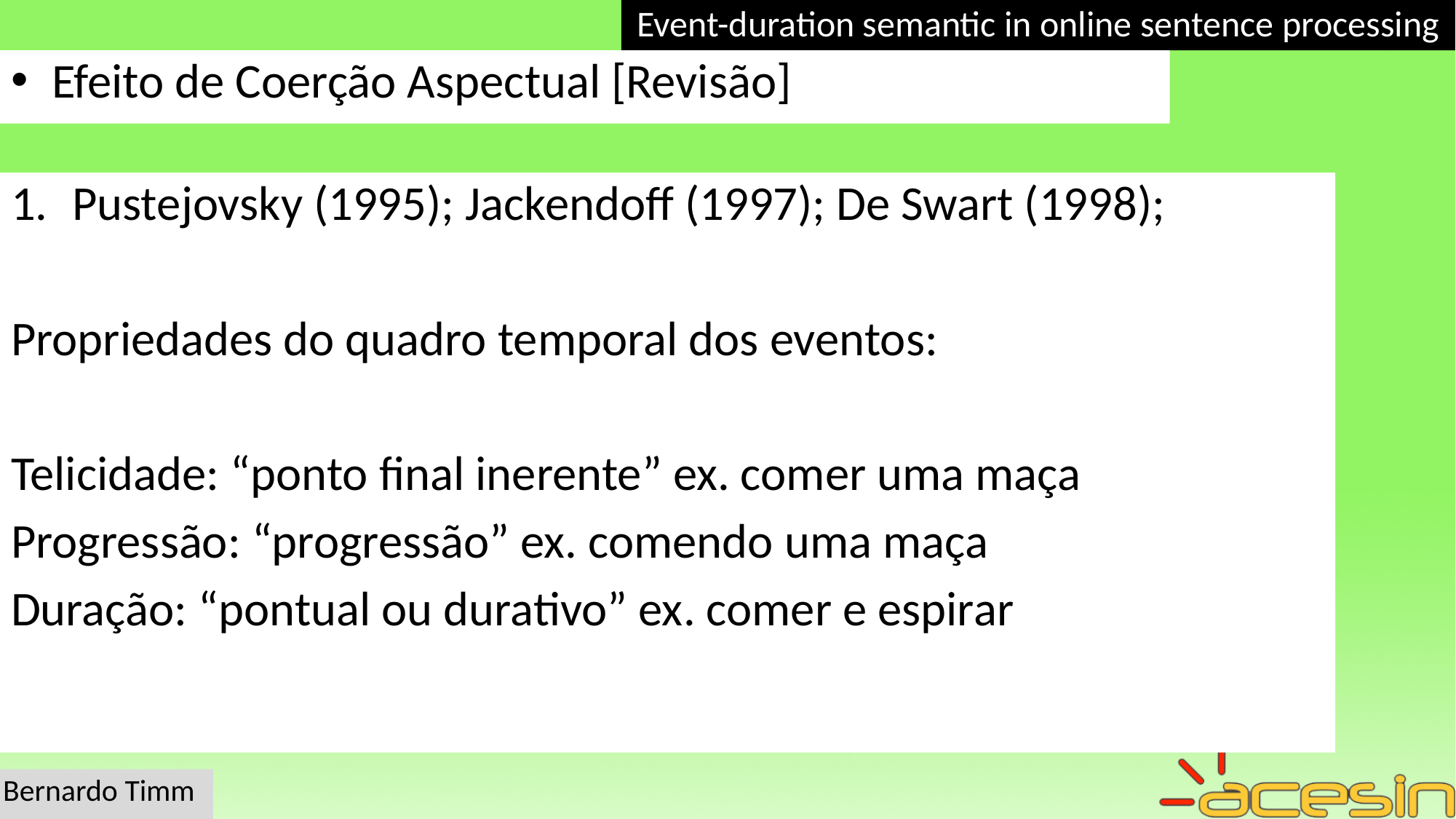

Event-duration semantic in online sentence processing
Efeito de Coerção Aspectual [Revisão]
Pustejovsky (1995); Jackendoff (1997); De Swart (1998);

Propriedades do quadro temporal dos eventos:

Telicidade: “ponto final inerente” ex. comer uma maça
Progressão: “progressão” ex. comendo uma maça
Duração: “pontual ou durativo” ex. comer e espirar

Bernardo Timm